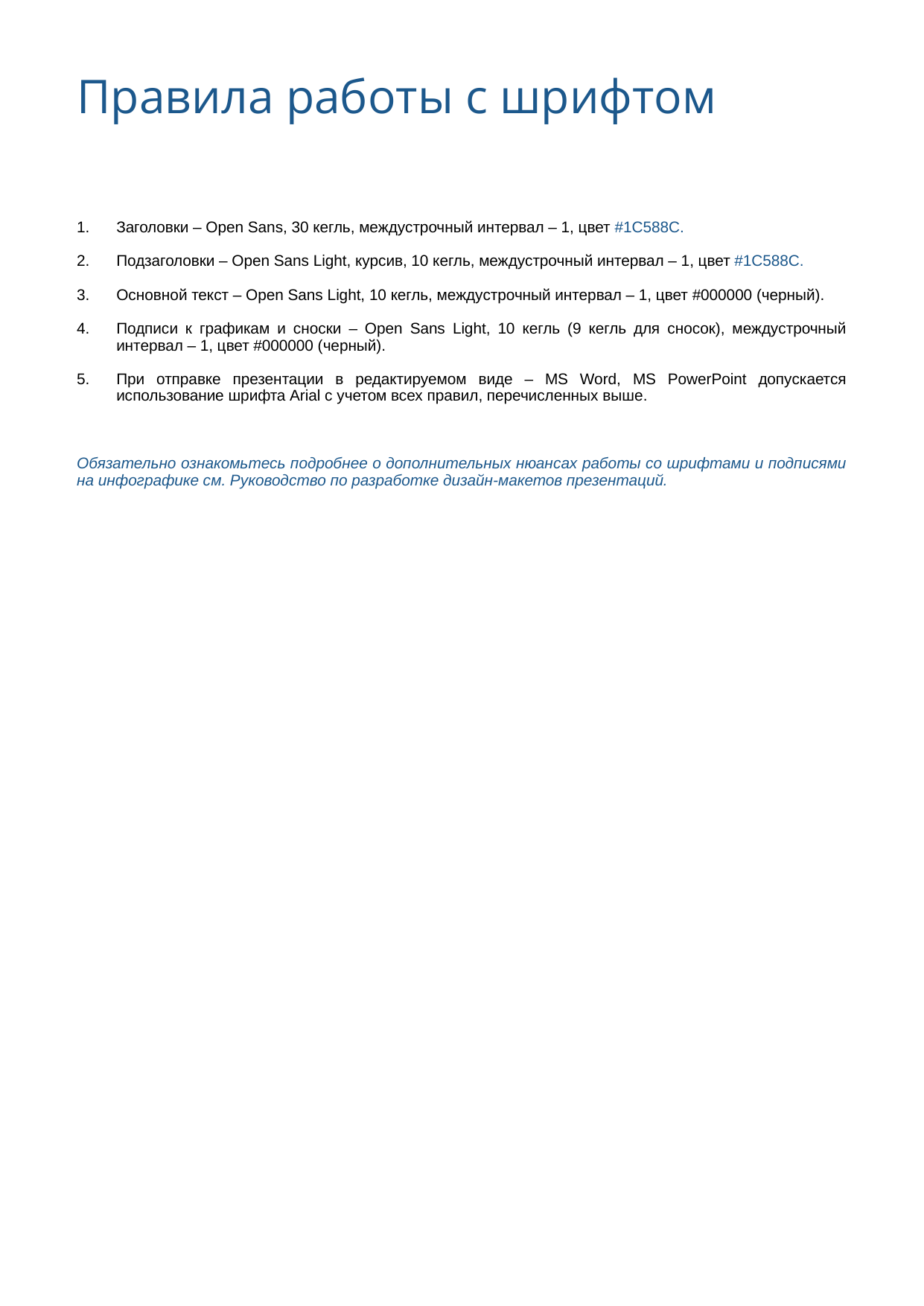

Правила работы с шрифтом
Заголовки – Open Sans, 30 кегль, междустрочный интервал – 1, цвет #1C588C.
Подзаголовки – Open Sans Light, курсив, 10 кегль, междустрочный интервал – 1, цвет #1C588C.
Основной текст – Open Sans Light, 10 кегль, междустрочный интервал – 1, цвет #000000 (черный).
Подписи к графикам и сноски – Open Sans Light, 10 кегль (9 кегль для сносок), междустрочный интервал – 1, цвет #000000 (черный).
При отправке презентации в редактируемом виде – MS Word, MS PowerPoint допускается использование шрифта Arial с учетом всех правил, перечисленных выше.

Обязательно ознакомьтесь подробнее о дополнительных нюансах работы со шрифтами и подписями на инфографике см. Руководство по разработке дизайн-макетов презентаций.